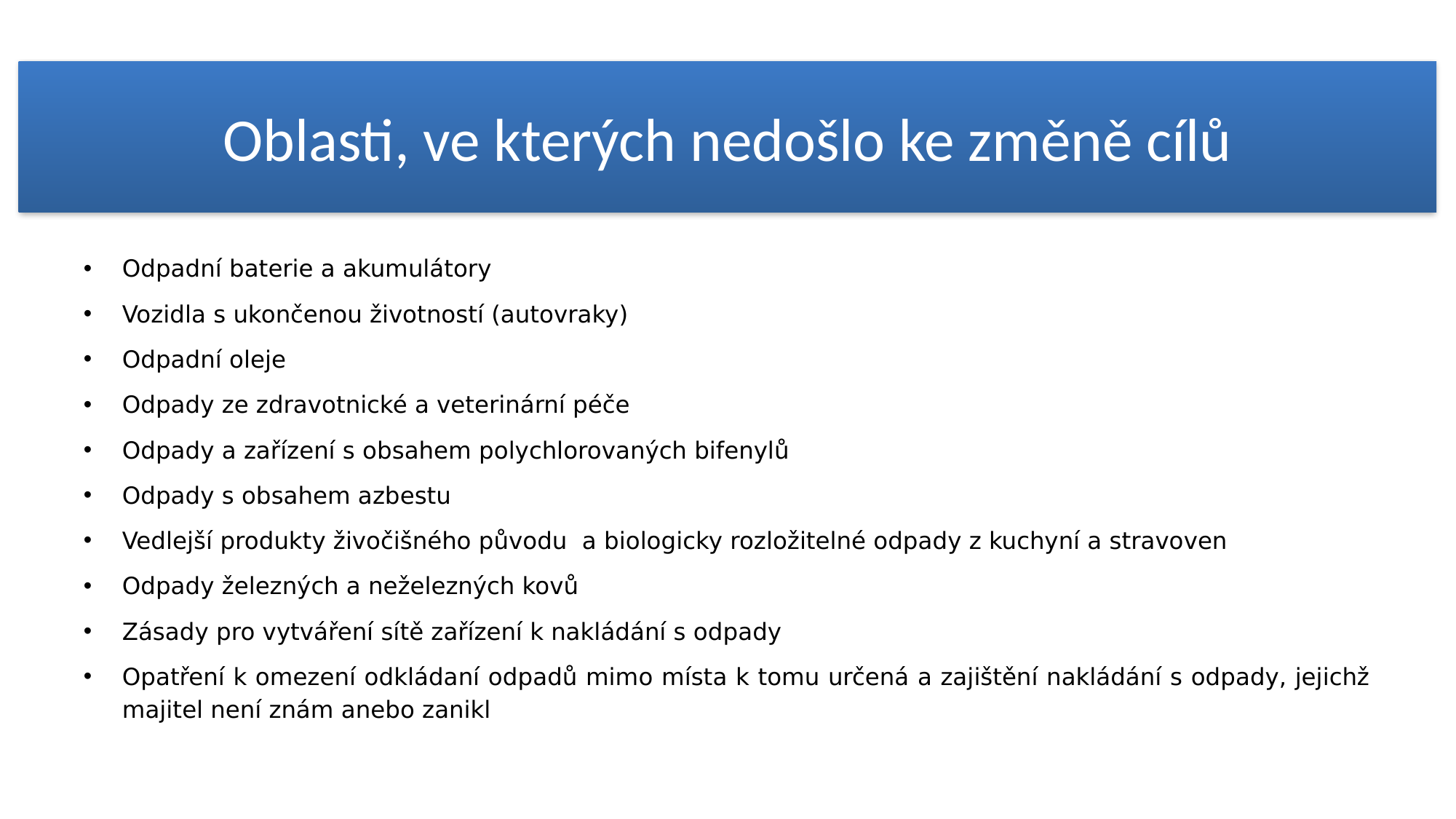

Oblasti, ve kterých nedošlo ke změně cílů
Odpadní baterie a akumulátory
Vozidla s ukončenou životností (autovraky)
Odpadní oleje
Odpady ze zdravotnické a veterinární péče
Odpady a zařízení s obsahem polychlorovaných bifenylů
Odpady s obsahem azbestu
Vedlejší produkty živočišného původu  a biologicky rozložitelné odpady z kuchyní a stravoven
Odpady železných a neželezných kovů
Zásady pro vytváření sítě zařízení k nakládání s odpady
Opatření k omezení odkládaní odpadů mimo místa k tomu určená a zajištění nakládání s odpady, jejichž majitel není znám anebo zanikl